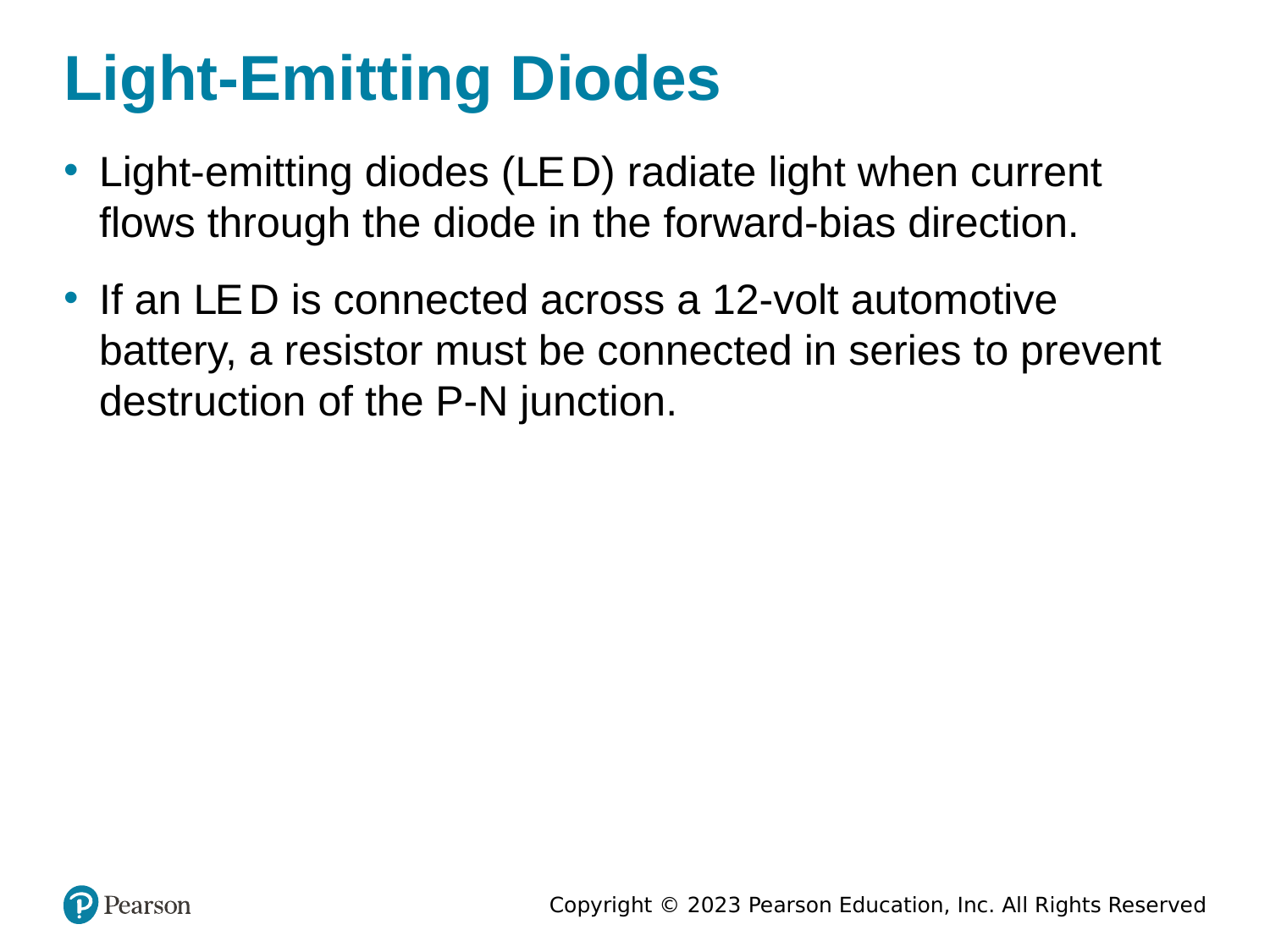

# Light-Emitting Diodes
Light-emitting diodes (L E D) radiate light when current flows through the diode in the forward-bias direction.
If an L E D is connected across a 12-volt automotive battery, a resistor must be connected in series to prevent destruction of the P-N junction.